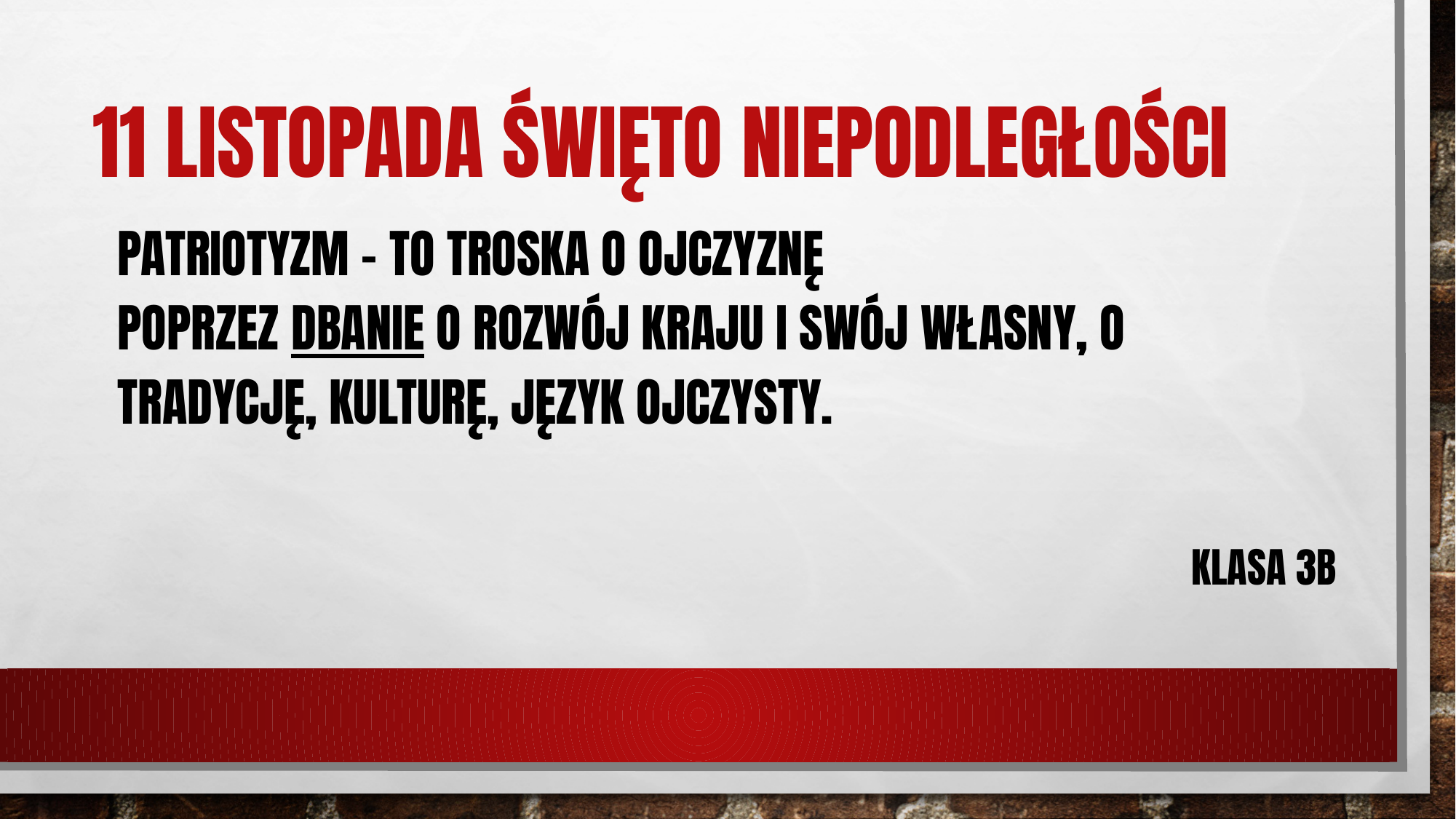

# 11 listopada święto niepodległości
Patriotyzm – to troska o ojczyznę
poprzez dbanie o rozwój kraju i swój własny, o tradycję, kulturę, język ojczysty.

Klasa 3b